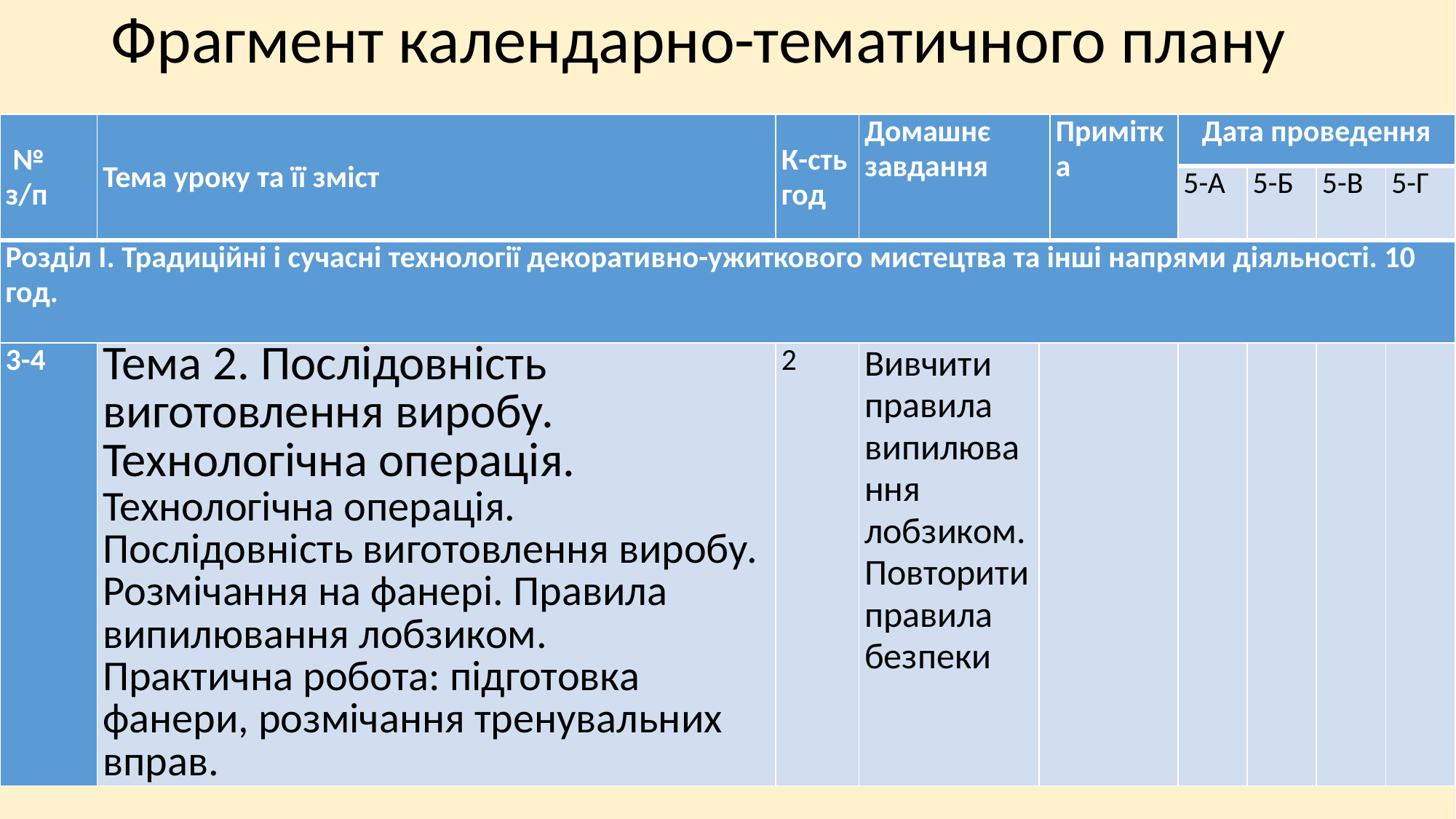

# Фрагмент календарно-тематичного плану
| № з/п | Тема уроку та її зміст | К-сть год | Домашнє завдання |  | Примітка | Дата проведення |  |  |  |
| --- | --- | --- | --- | --- | --- | --- | --- | --- | --- |
|  |  |  |  |  |  | 5-А | 5-Б | 5-В | 5-Г |
| Розділ І. Традиційні і сучасні технології декоративно-ужиткового мистецтва та інші напрями діяльності. 10 год. |  |  |  |  |  |  |  |  |  |
| 3-4 | Тема 2. Послідовність виготовлення виробу. Технологічна операція. Технологічна операція. Послідовність виготовлення виробу. Розмічання на фанері. Правила випилювання лобзиком. Практична робота: підготовка фанери, розмічання тренувальних вправ. | 2 | Вивчити правила випилювання лобзиком. Повторити правила безпеки |  |  |  |  |  |  |